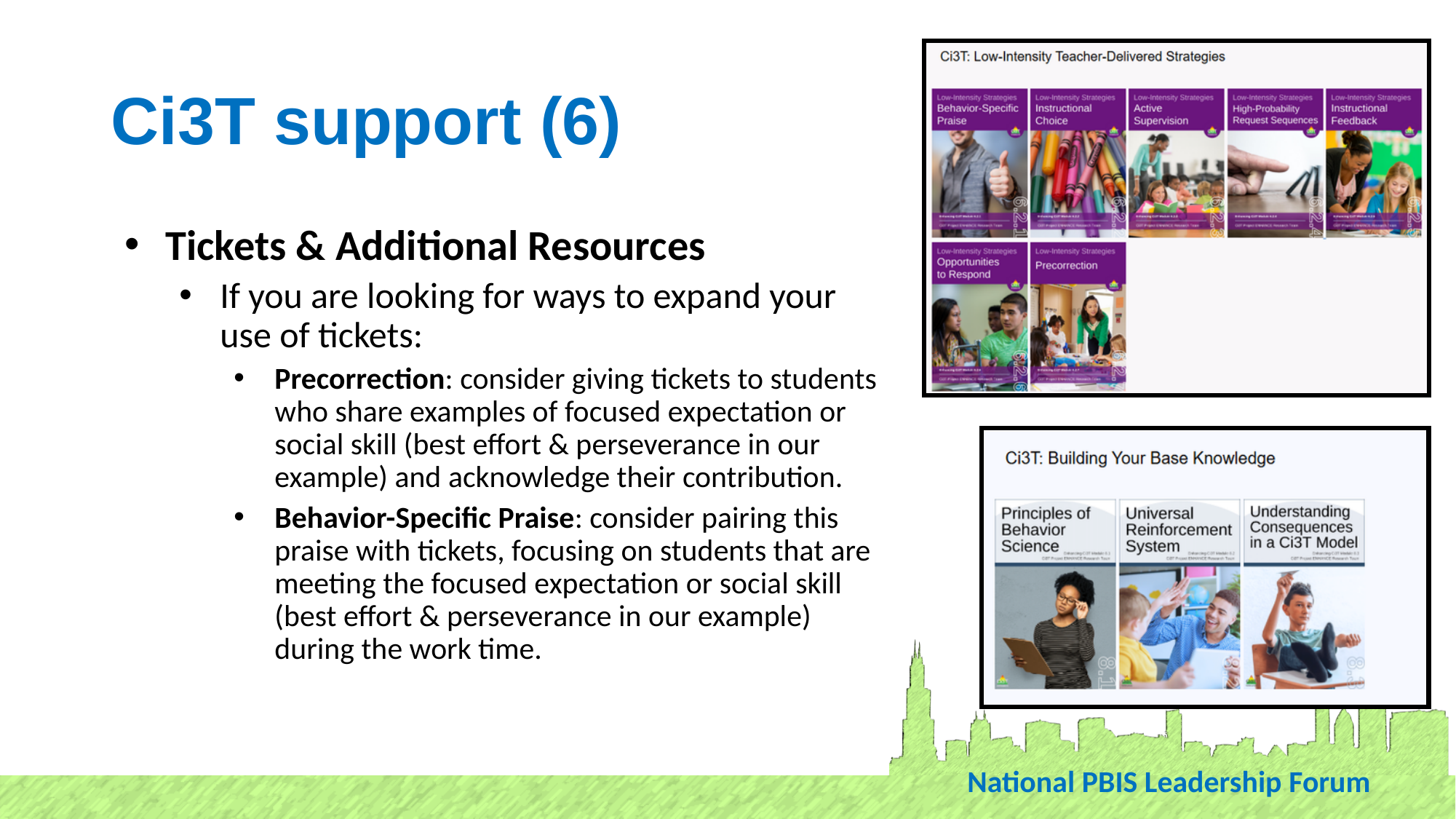

# Ci3T support (6)
Tickets & Additional Resources
If you are looking for ways to expand your use of tickets:
Precorrection: consider giving tickets to students who share examples of focused expectation or social skill (best effort & perseverance in our example) and acknowledge their contribution.
Behavior-Specific Praise: consider pairing this praise with tickets, focusing on students that are meeting the focused expectation or social skill (best effort & perseverance in our example) during the work time.